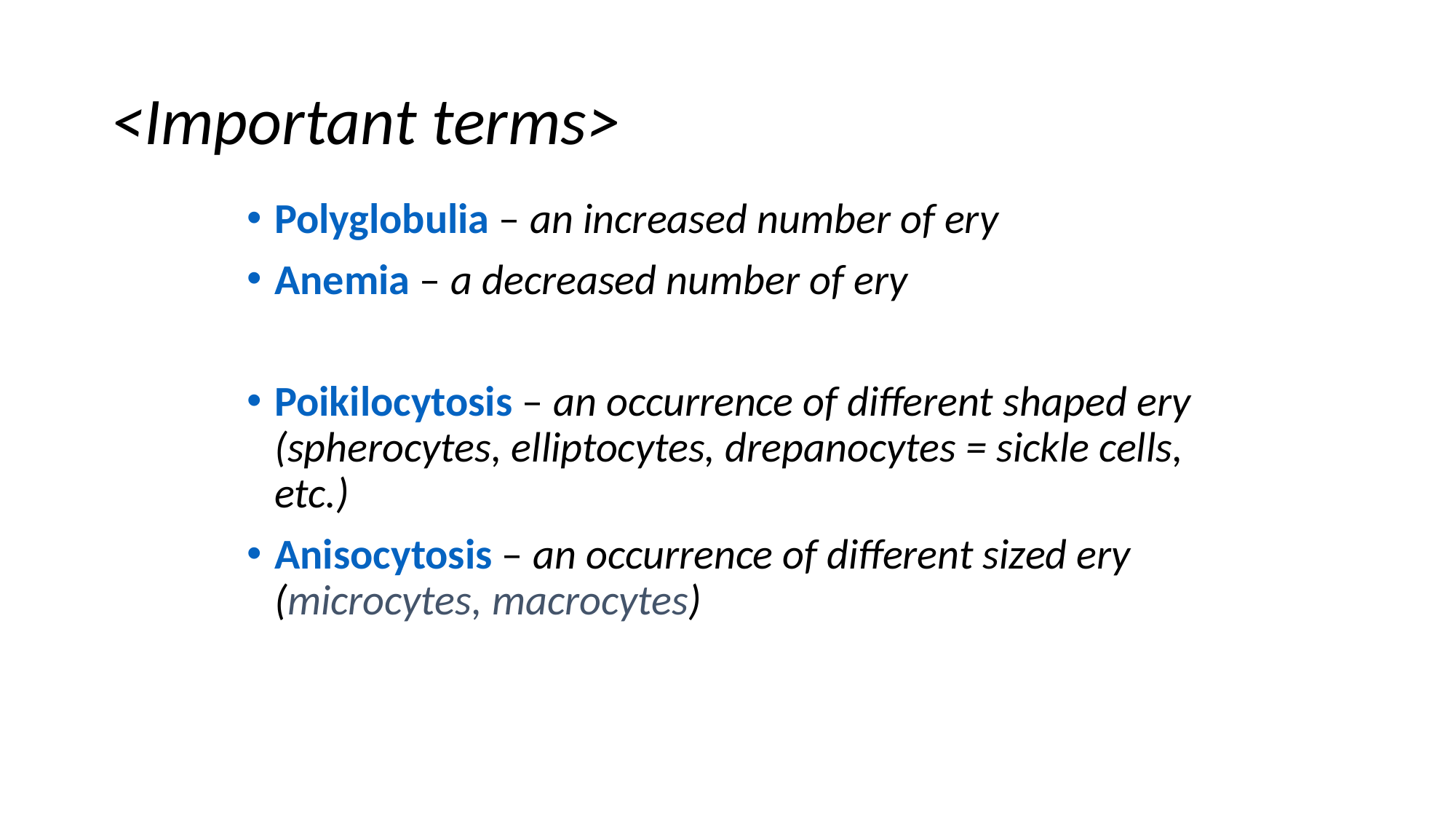

# <Important terms>
Polyglobulia – an increased number of ery
Anemia – a decreased number of ery

Poikilocytosis – an occurrence of different shaped ery (spherocytes, elliptocytes, drepanocytes = sickle cells, etc.)
Anisocytosis – an occurrence of different sized ery (microcytes, macrocytes)